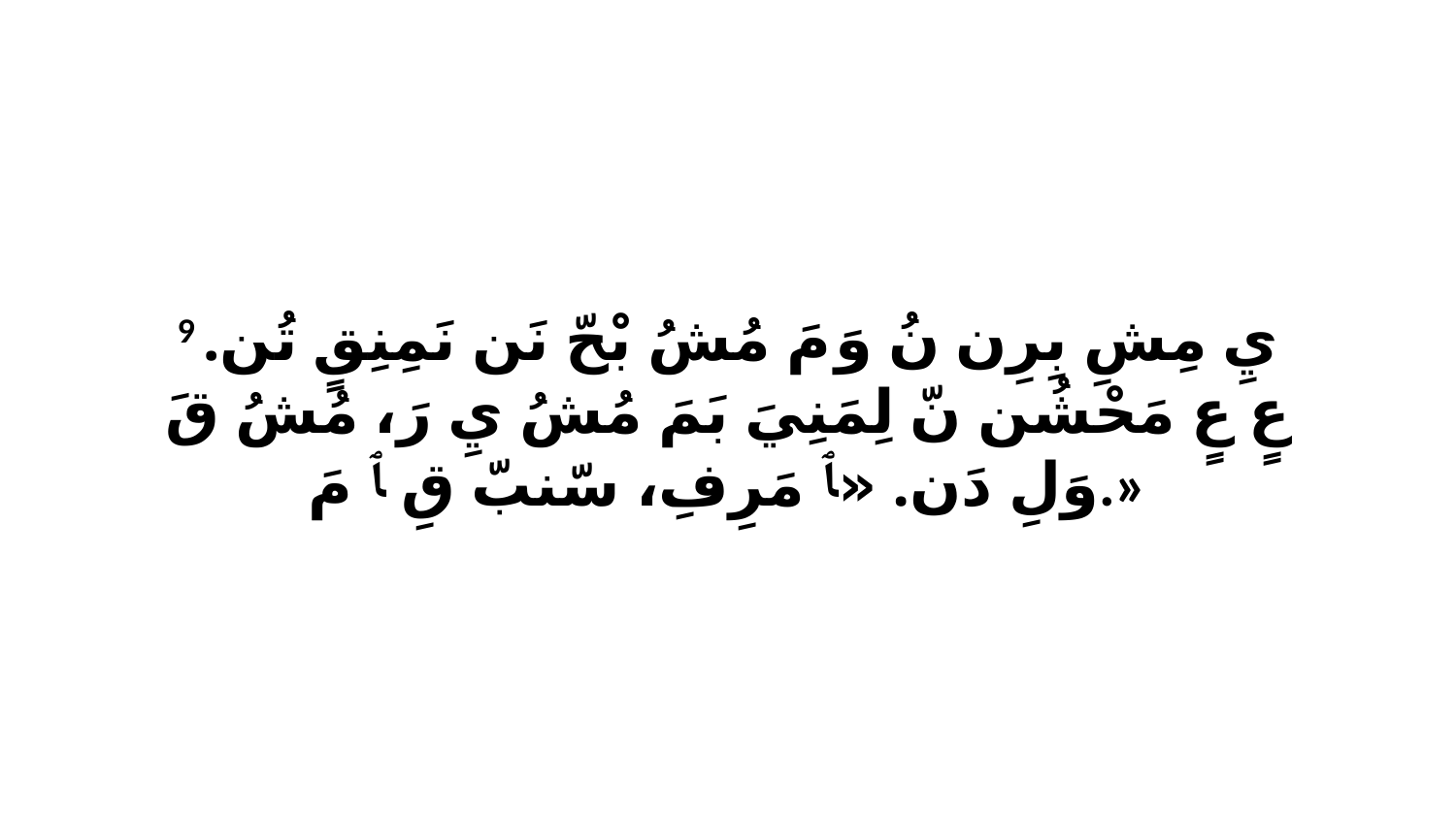

9 يِ مِشِ بِرِن نُ وَ مَ مُشُ بْحّ نَن نَمِنِقٍ تُن. عٍ عٍ مَحْشُن نّ لِمَنِيَ بَمَ مُشُ يِ رَ، مُشُ قَ وَلِ دَن. «ﭑ مَرِفِ، سّنبّ قِ ﭑ مَ.»